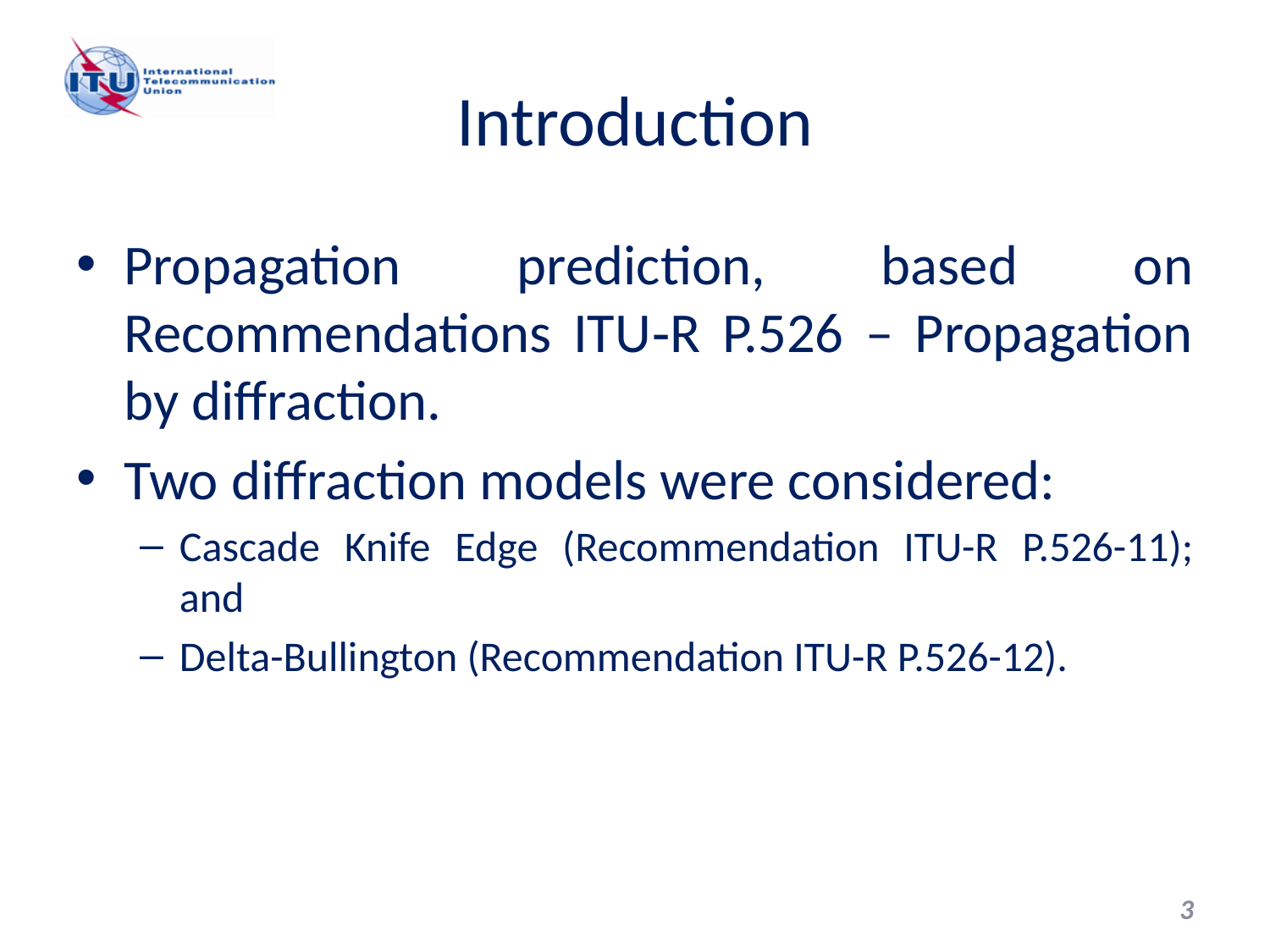

# Introduction
Propagation prediction, based on Recommendations ITU‑R P.526 – Propagation by diffraction.
Two diffraction models were considered:
Cascade Knife Edge (Recommendation ITU-R P.526-11); and
Delta-Bullington (Recommendation ITU-R P.526-12).
3